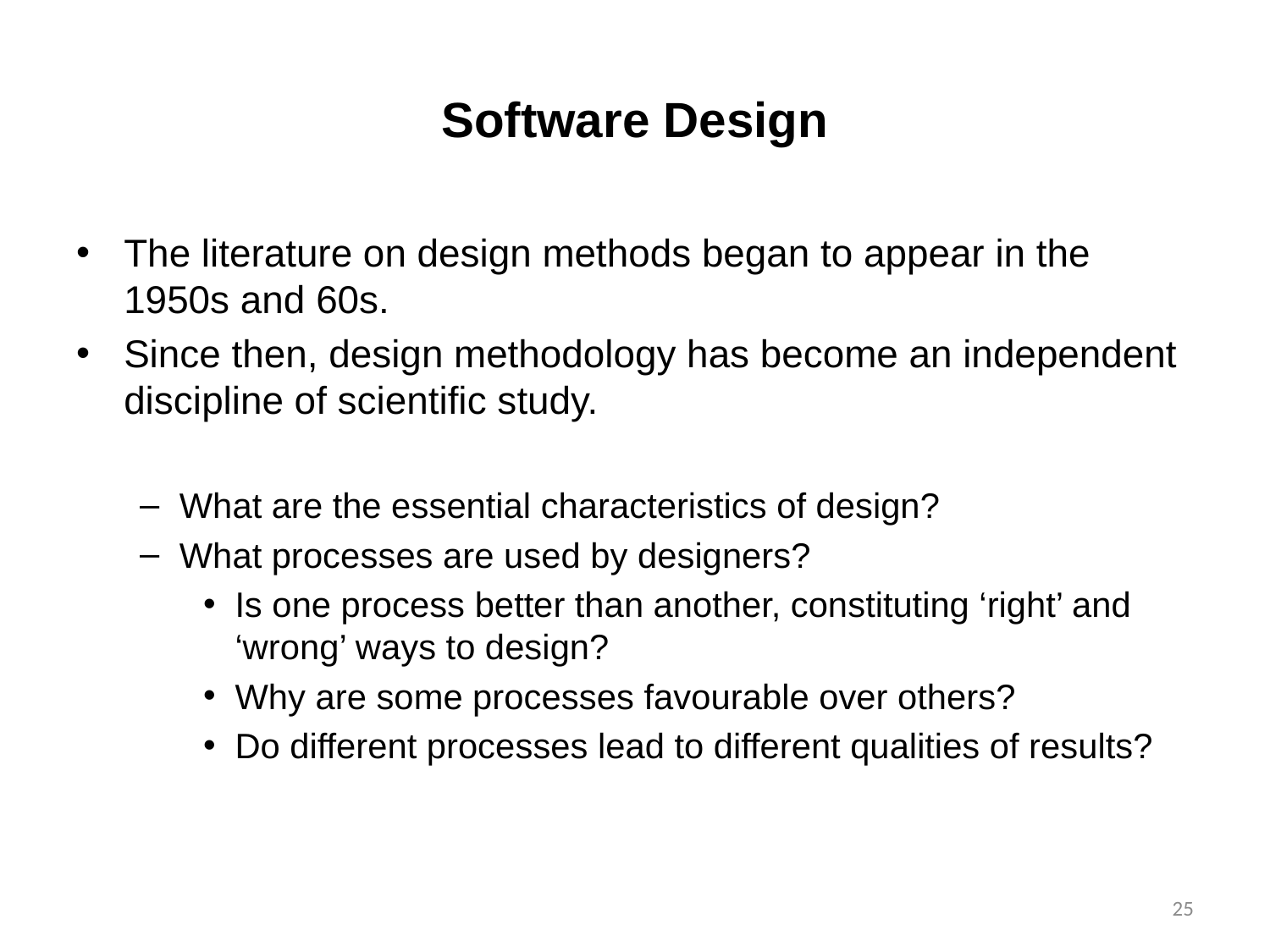

# Software Design
The literature on design methods began to appear in the 1950s and 60s.
Since then, design methodology has become an independent discipline of scientific study.

What are the essential characteristics of design?
What processes are used by designers?
Is one process better than another, constituting ‘right’ and ‘wrong’ ways to design?
Why are some processes favourable over others?
Do different processes lead to different qualities of results?
25